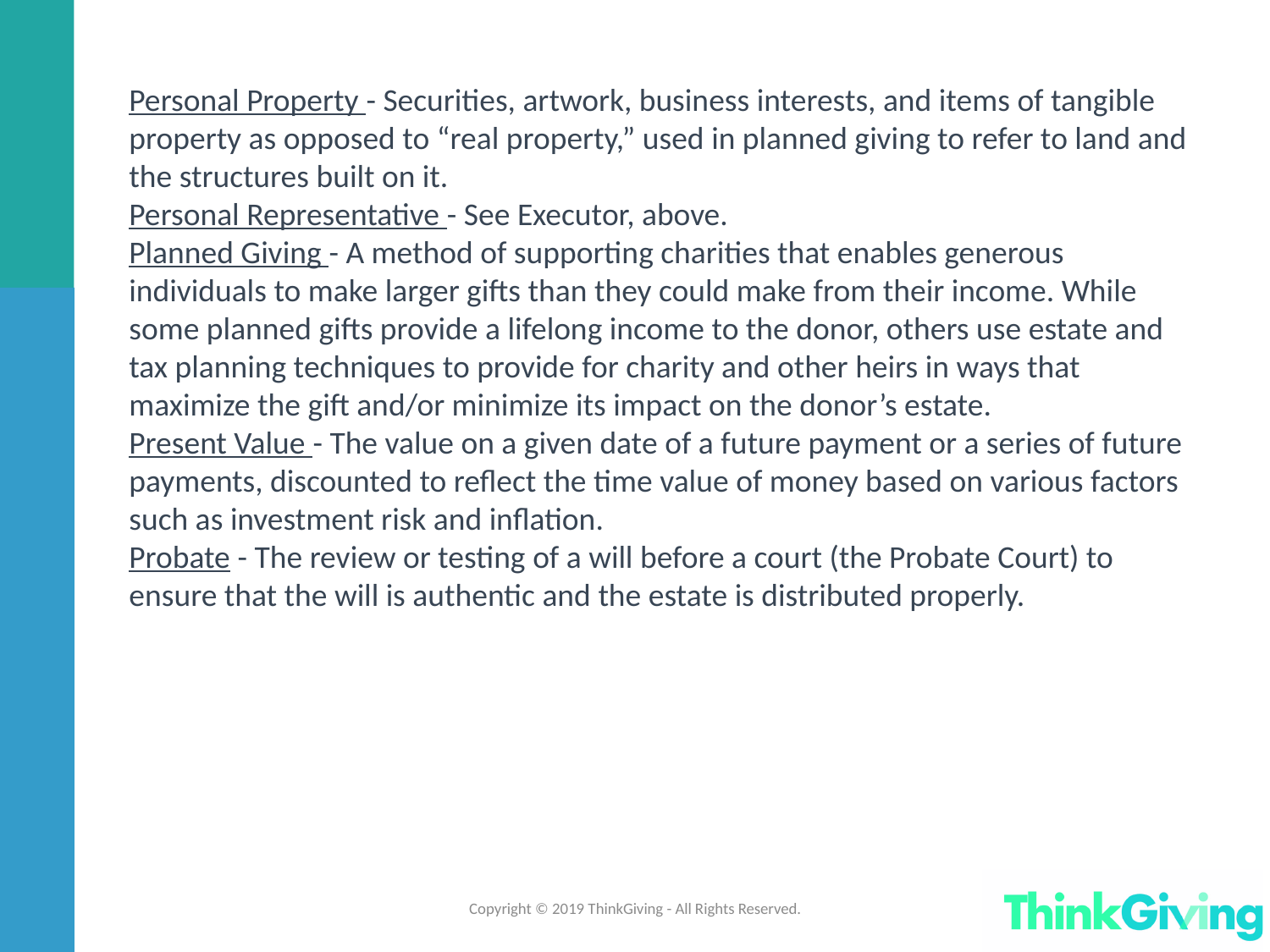

Personal Property - Securities, artwork, business interests, and items of tangible property as opposed to “real property,” used in planned giving to refer to land and the structures built on it.
Personal Representative - See Executor, above.
Planned Giving - A method of supporting charities that enables generous individuals to make larger gifts than they could make from their income. While some planned gifts provide a lifelong income to the donor, others use estate and tax planning techniques to provide for charity and other heirs in ways that maximize the gift and/or minimize its impact on the donor’s estate.
Present Value - The value on a given date of a future payment or a series of future payments, discounted to reflect the time value of money based on various factors such as investment risk and inflation.
Probate - The review or testing of a will before a court (the Probate Court) to ensure that the will is authentic and the estate is distributed properly.

Copyright © 2019 ThinkGiving - All Rights Reserved.